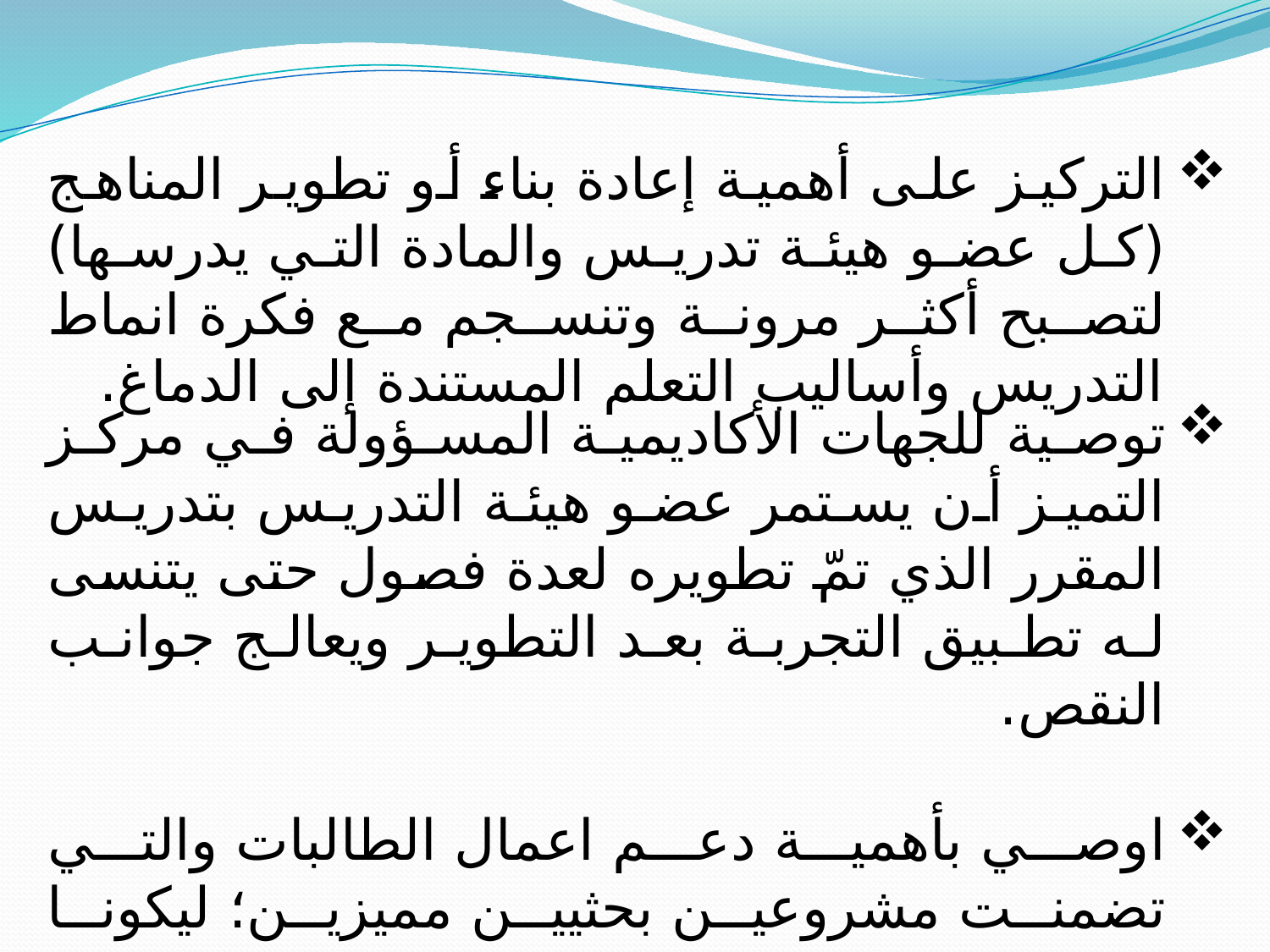

التركيز على أهمية إعادة بناء أو تطوير المناهج (كل عضو هيئة تدريس والمادة التي يدرسها) لتصبح أكثر مرونة وتنسجم مع فكرة انماط التدريس وأساليب التعلم المستندة إلى الدماغ.
توصية للجهات الأكاديمية المسؤولة في مركز التميز أن يستمر عضو هيئة التدريس بتدريس المقرر الذي تمّ تطويره لعدة فصول حتى يتنسى له تطبيق التجربة بعد التطوير ويعالج جوانب النقص.

اوصي بأهمية دعم اعمال الطالبات والتي تضمنت مشروعين بحثيين مميزين؛ ليكونا مشاريع قابلة للتنفيذ ضمن المجموعات البحثية.